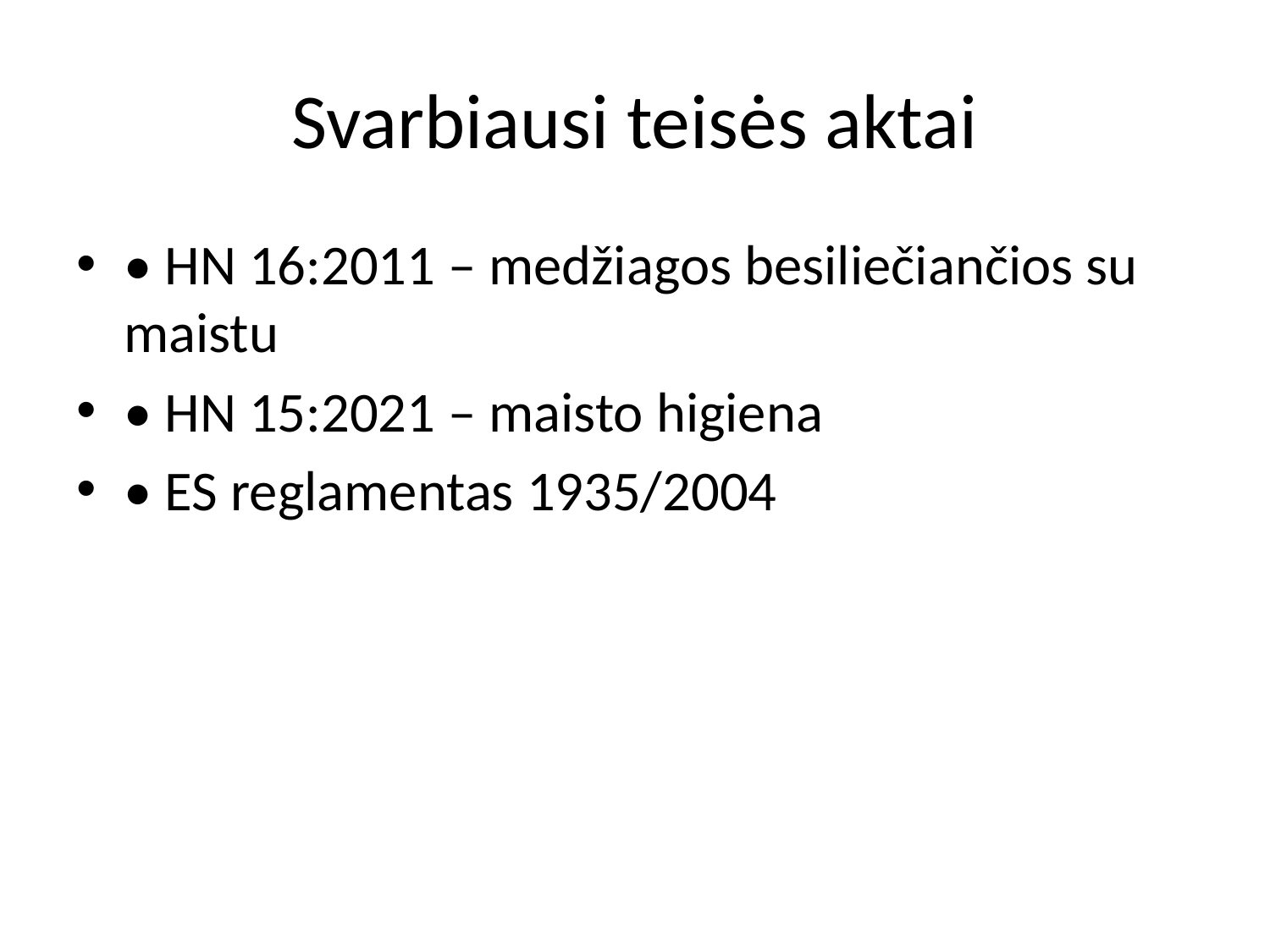

# Svarbiausi teisės aktai
• HN 16:2011 – medžiagos besiliečiančios su maistu
• HN 15:2021 – maisto higiena
• ES reglamentas 1935/2004